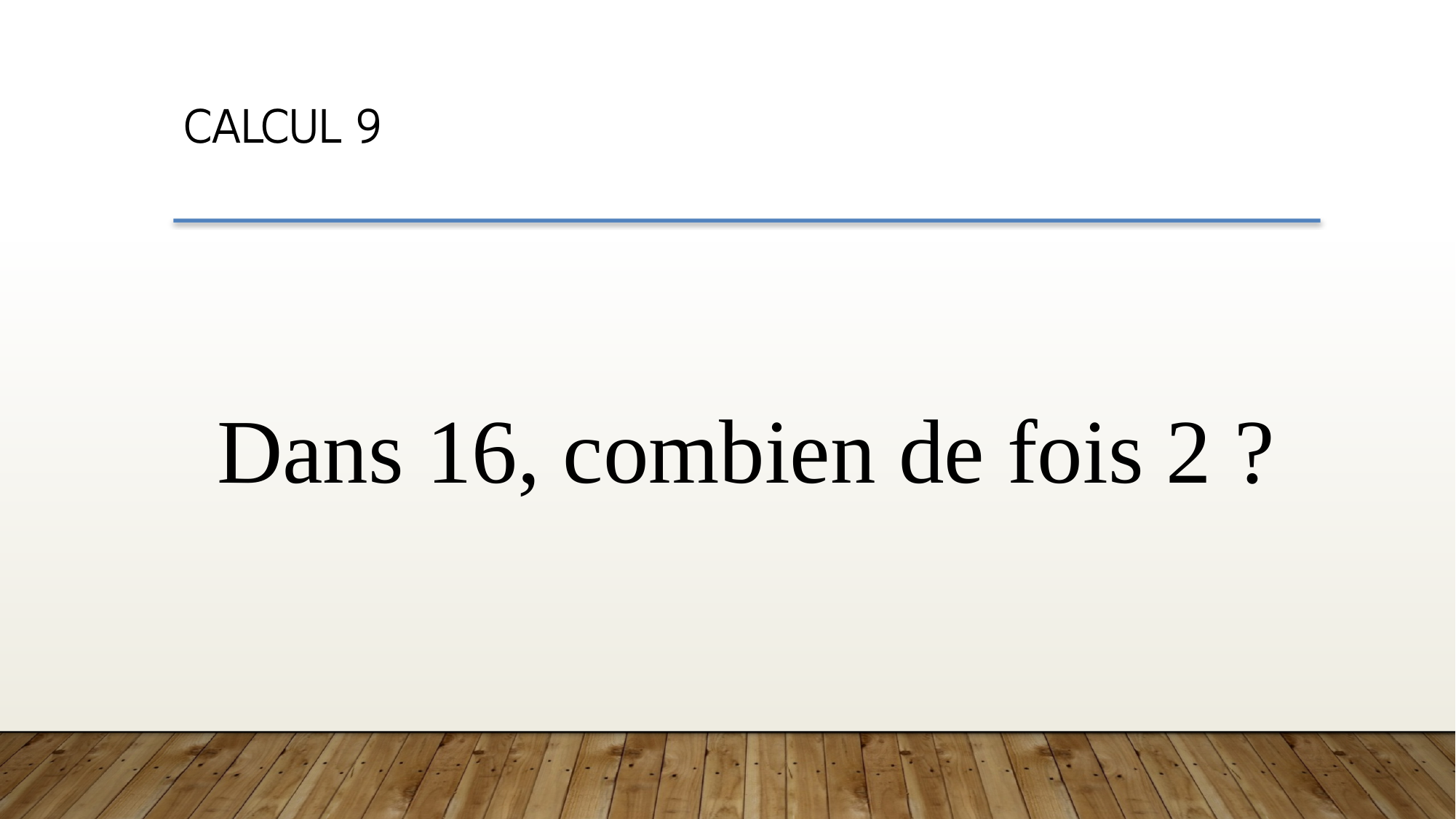

CALCUL 9
Dans 16, combien de fois 2 ?